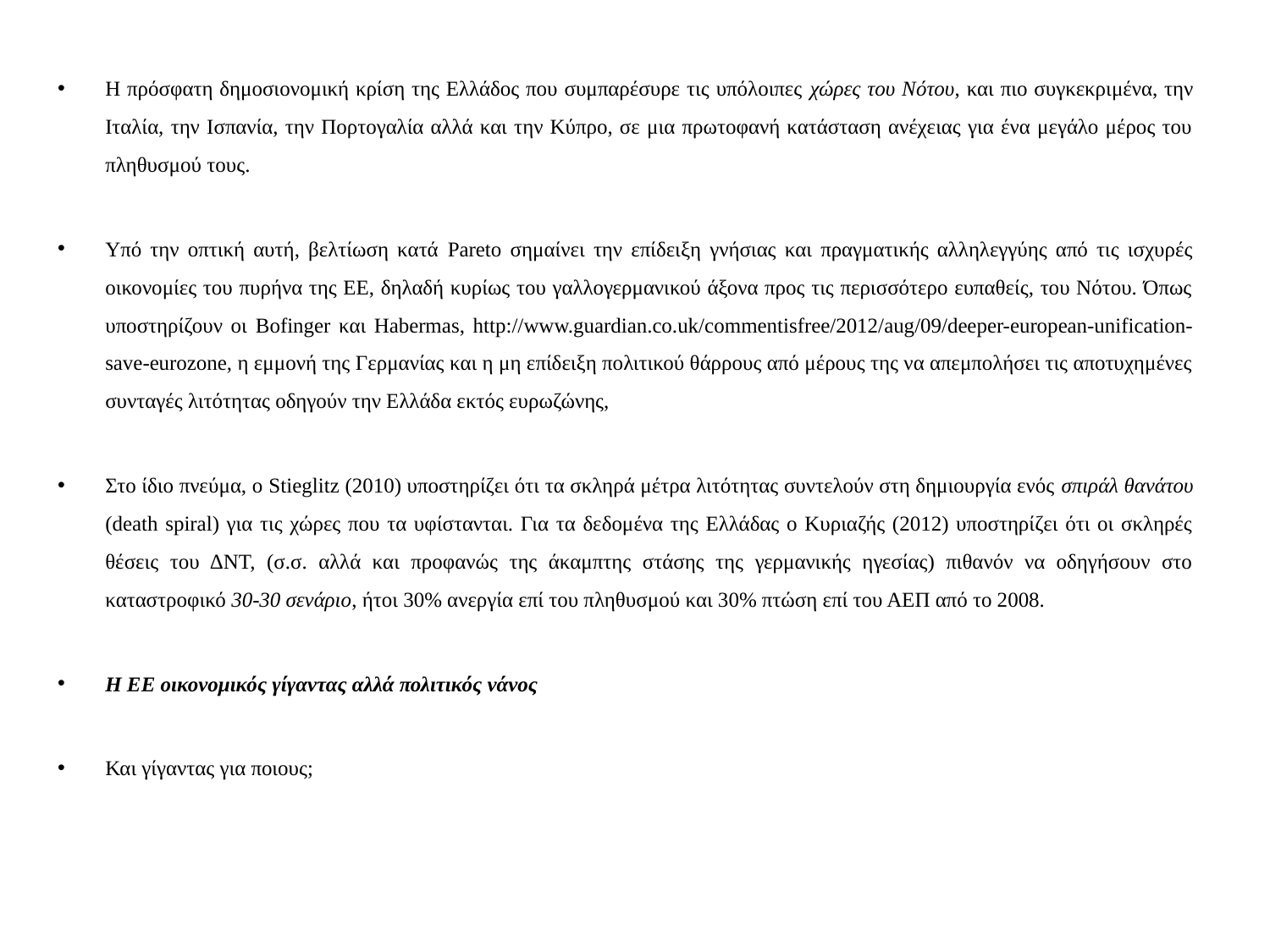

Η πρόσφατη δημοσιονομική κρίση της Ελλάδος που συμπαρέσυρε τις υπόλοιπες χώρες του Νότου, και πιο συγκεκριμένα, την Ιταλία, την Ισπανία, την Πορτογαλία αλλά και την Κύπρο, σε μια πρωτοφανή κατάσταση ανέχειας για ένα μεγάλο μέρος του πληθυσμού τους.

Υπό την οπτική αυτή, βελτίωση κατά Pareto σημαίνει την επίδειξη γνήσιας και πραγματικής αλληλεγγύης από τις ισχυρές οικονομίες του πυρήνα της ΕΕ, δηλαδή κυρίως του γαλλογερμανικού άξονα προς τις περισσότερο ευπαθείς, του Νότου. Όπως υποστηρίζουν οι Bofinger και Habermas, http://www.guardian.co.uk/commentisfree/2012/aug/09/deeper-european-unification-save-eurozone, η εμμονή της Γερμανίας και η μη επίδειξη πολιτικού θάρρους από μέρους της να απεμπολήσει τις αποτυχημένες συνταγές λιτότητας οδηγούν την Ελλάδα εκτός ευρωζώνης,

Στο ίδιο πνεύμα, ο Stieglitz (2010) υποστηρίζει ότι τα σκληρά μέτρα λιτότητας συντελούν στη δημιουργία ενός σπιράλ θανάτου (death spiral) για τις χώρες που τα υφίστανται. Για τα δεδομένα της Ελλάδας ο Κυριαζής (2012) υποστηρίζει ότι οι σκληρές θέσεις του ΔΝΤ, (σ.σ. αλλά και προφανώς της άκαμπτης στάσης της γερμανικής ηγεσίας) πιθανόν να οδηγήσουν στο καταστροφικό 30-30 σενάριο, ήτοι 30% ανεργία επί του πληθυσμού και 30% πτώση επί του ΑΕΠ από το 2008.

Η ΕΕ οικονομικός γίγαντας αλλά πολιτικός νάνος

Και γίγαντας για ποιους;